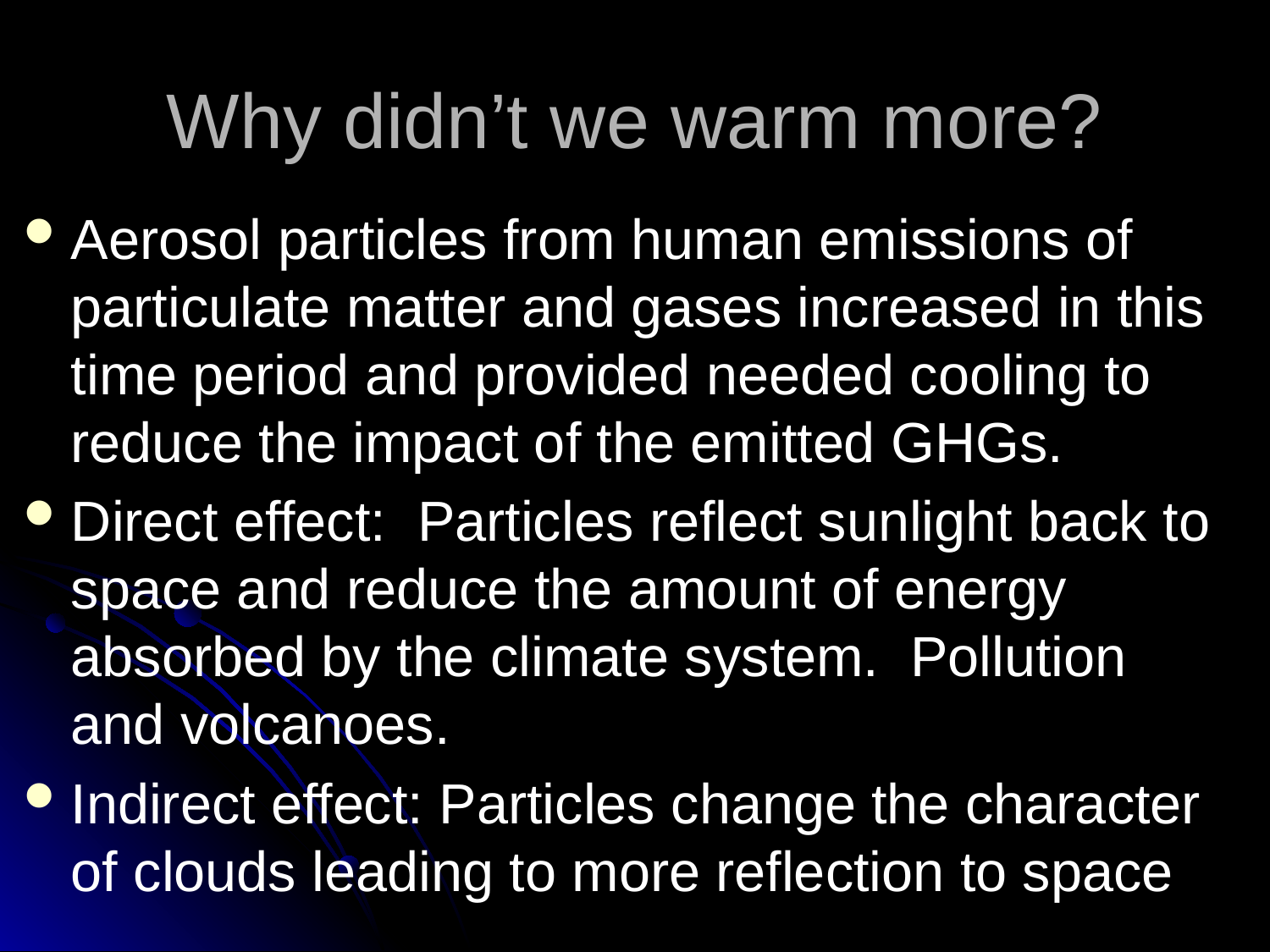

# Why didn’t we warm more?
Aerosol particles from human emissions of particulate matter and gases increased in this time period and provided needed cooling to reduce the impact of the emitted GHGs.
Direct effect:  Particles reflect sunlight back to space and reduce the amount of energy absorbed by the climate system.  Pollution and volcanoes.
Indirect effect: Particles change the character of clouds leading to more reflection to space